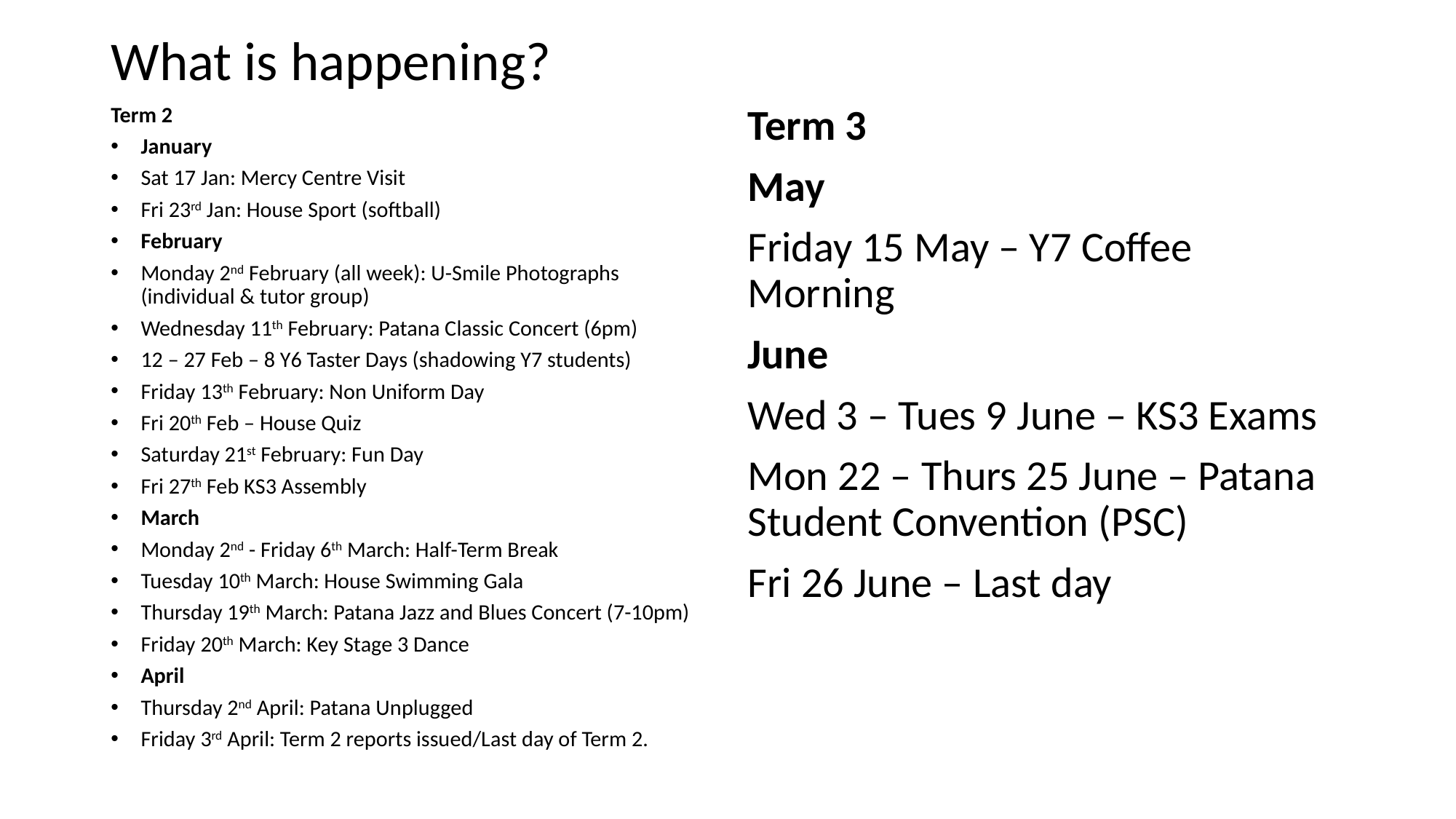

# What is happening?
Term 2
January
Sat 17 Jan: Mercy Centre Visit
Fri 23rd Jan: House Sport (softball)
February
Monday 2nd February (all week): U-Smile Photographs (individual & tutor group)
Wednesday 11th February: Patana Classic Concert (6pm)
12 – 27 Feb – 8 Y6 Taster Days (shadowing Y7 students)
Friday 13th February: Non Uniform Day
Fri 20th Feb – House Quiz
Saturday 21st February: Fun Day
Fri 27th Feb KS3 Assembly
March
Monday 2nd - Friday 6th March: Half-Term Break
Tuesday 10th March: House Swimming Gala
Thursday 19th March: Patana Jazz and Blues Concert (7-10pm)
Friday 20th March: Key Stage 3 Dance
April
Thursday 2nd April: Patana Unplugged
Friday 3rd April: Term 2 reports issued/Last day of Term 2.

Term 3
May
Friday 15 May – Y7 Coffee Morning
June
Wed 3 – Tues 9 June – KS3 Exams
Mon 22 – Thurs 25 June – Patana Student Convention (PSC)
Fri 26 June – Last day